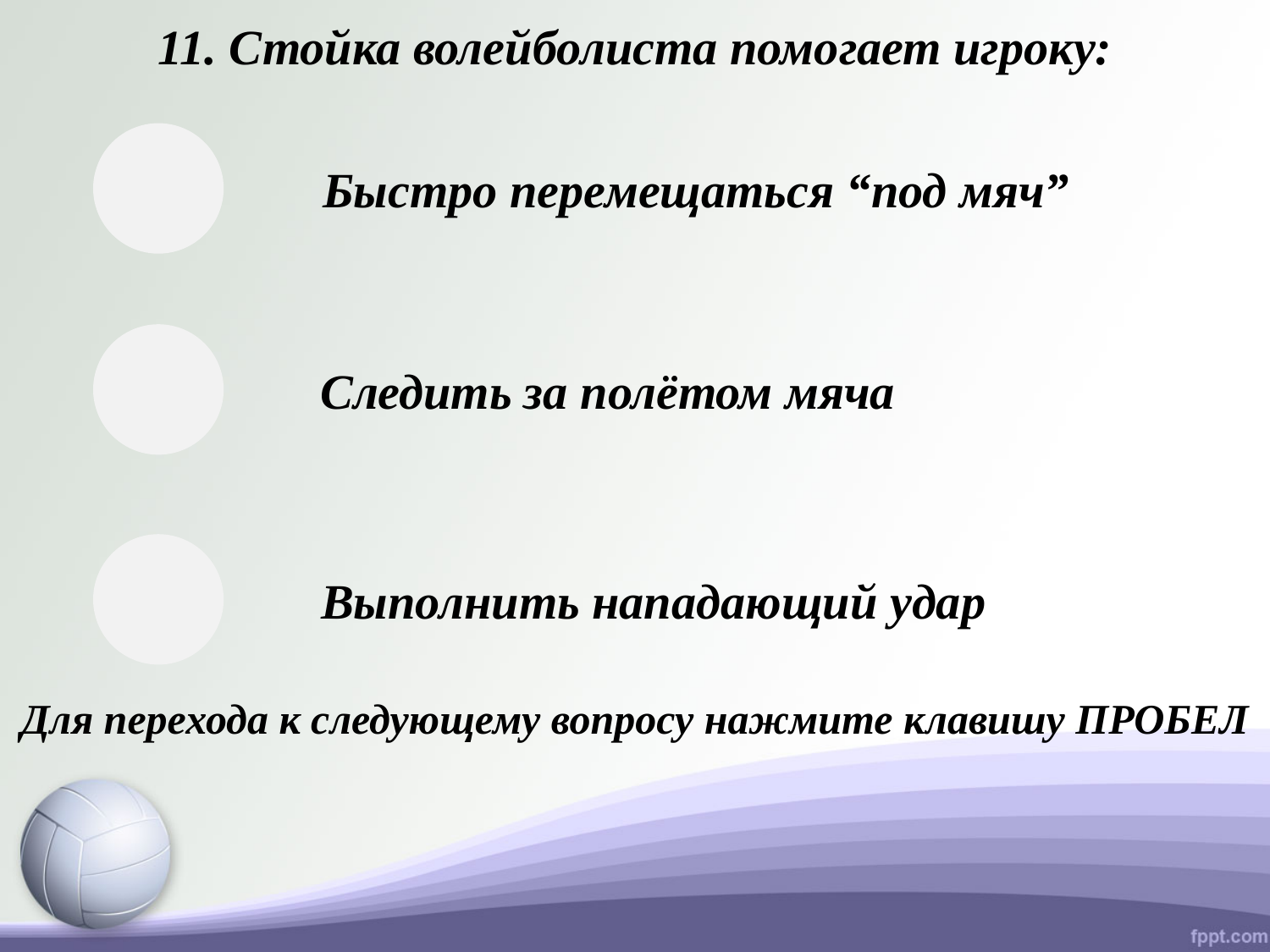

11. Стойка волейболиста помогает игроку:

Быстро перемещаться “под мяч”

Следить за полётом мяча

Выполнить нападающий удар
Для перехода к следующему вопросу нажмите клавишу ПРОБЕЛ